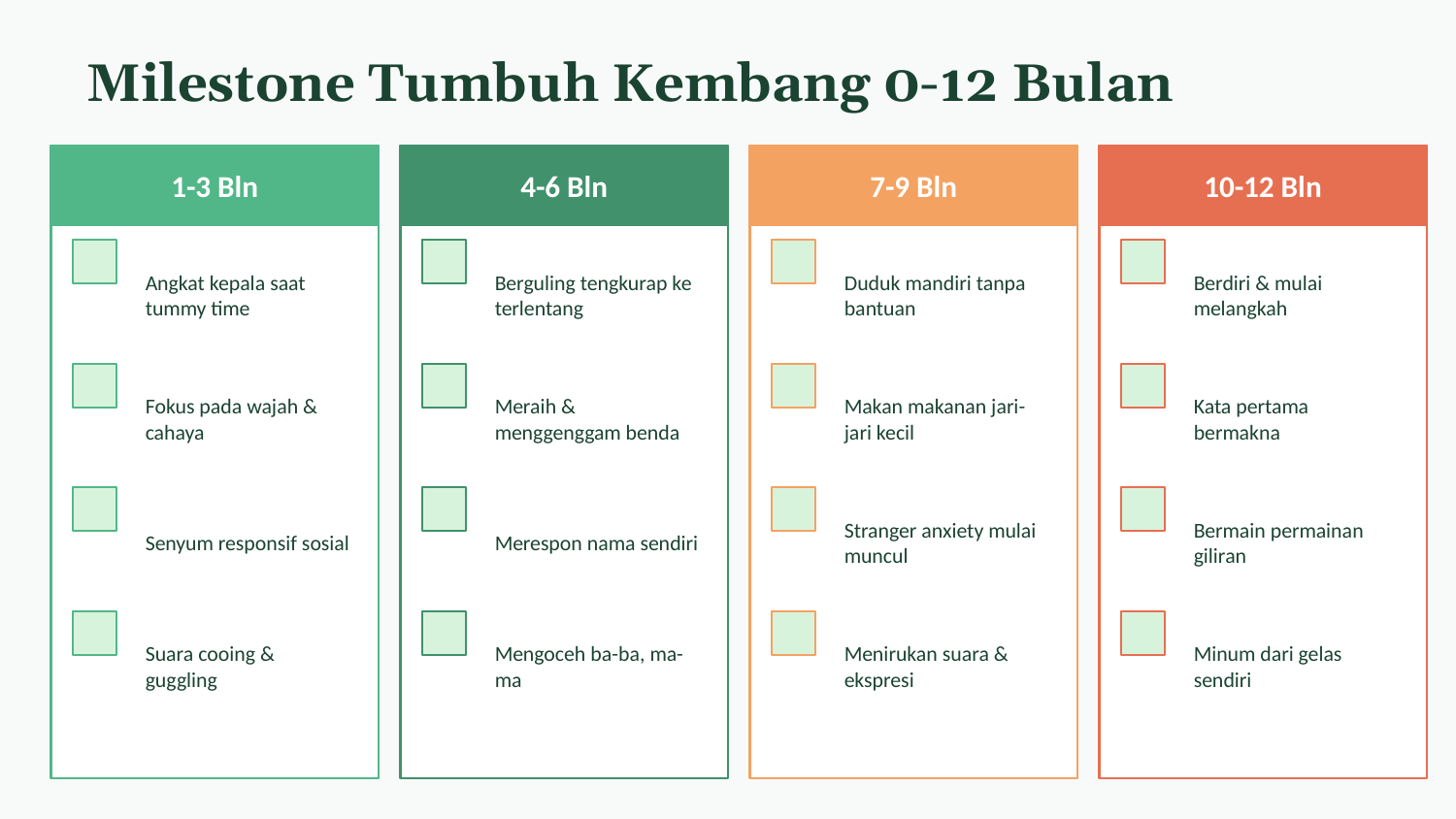

Milestone Tumbuh Kembang 0-12 Bulan

1-3 Bln

4-6 Bln

7-9 Bln

10-12 Bln

Angkat kepala saat tummy time

Berguling tengkurap ke terlentang

Duduk mandiri tanpa bantuan

Berdiri & mulai melangkah

Fokus pada wajah & cahaya

Meraih & menggenggam benda

Makan makanan jari-jari kecil

Kata pertama bermakna

Senyum responsif sosial

Merespon nama sendiri

Stranger anxiety mulai muncul

Bermain permainan giliran

Suara cooing & guggling

Mengoceh ba-ba, ma-ma

Menirukan suara & ekspresi

Minum dari gelas sendiri